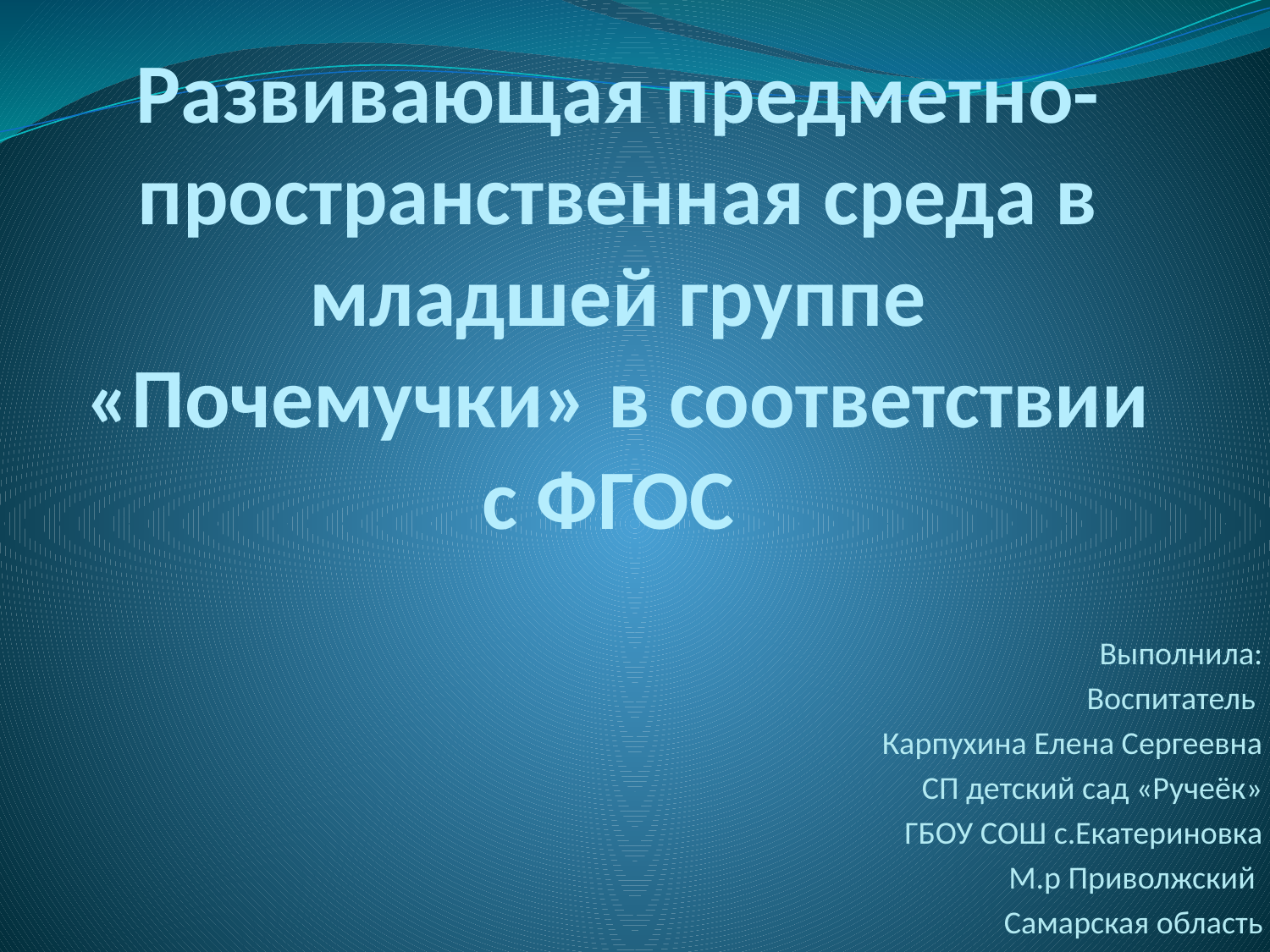

# Развивающая предметно-пространственная среда в младшей группе «Почемучки» в соответствии с ФГОС
Выполнила:
Воспитатель
Карпухина Елена Сергеевна
СП детский сад «Ручеёк»
ГБОУ СОШ с.Екатериновка
М.р Приволжский
Самарская область